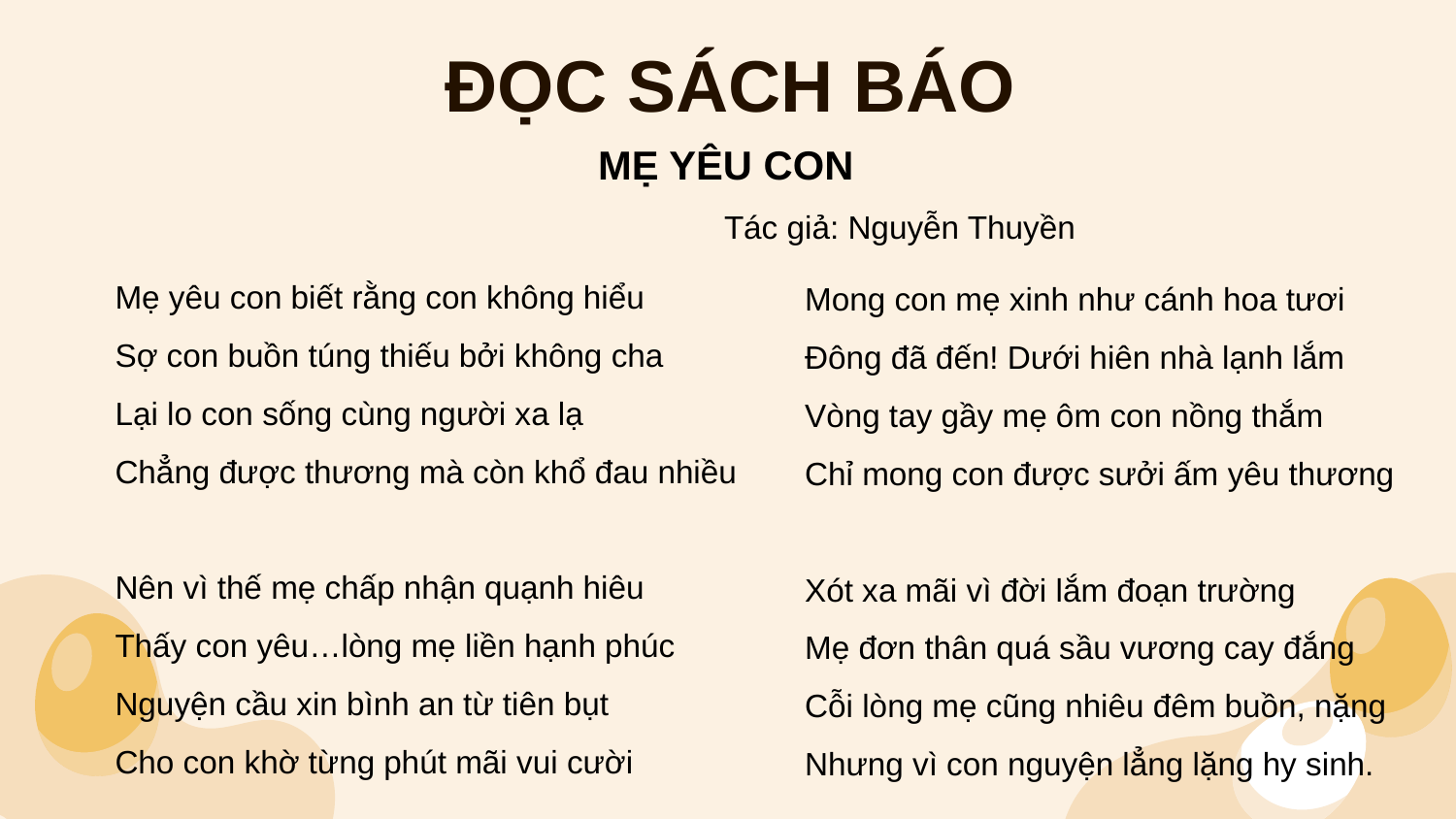

ĐỌC SÁCH BÁO
MẸ YÊU CON
Tác giả: Nguyễn Thuyền
Mẹ yêu con biết rằng con không hiểu
Sợ con buồn túng thiếu bởi không cha
Lại lo con sống cùng người xa lạ
Chẳng được thương mà còn khổ đau nhiều

Nên vì thế mẹ chấp nhận quạnh hiêu
Thấy con yêu…lòng mẹ liền hạnh phúc
Nguyện cầu xin bình an từ tiên bụt
Cho con khờ từng phút mãi vui cười

Mong con mẹ xinh như cánh hoa tươi
Đông đã đến! Dưới hiên nhà lạnh lắm
Vòng tay gầy mẹ ôm con nồng thắm
Chỉ mong con được sưởi ấm yêu thương

Xót xa mãi vì đời lắm đoạn trường
Mẹ đơn thân quá sầu vương cay đắng
Cỗi lòng mẹ cũng nhiêu đêm buồn, nặng
Nhưng vì con nguyện lẳng lặng hy sinh.